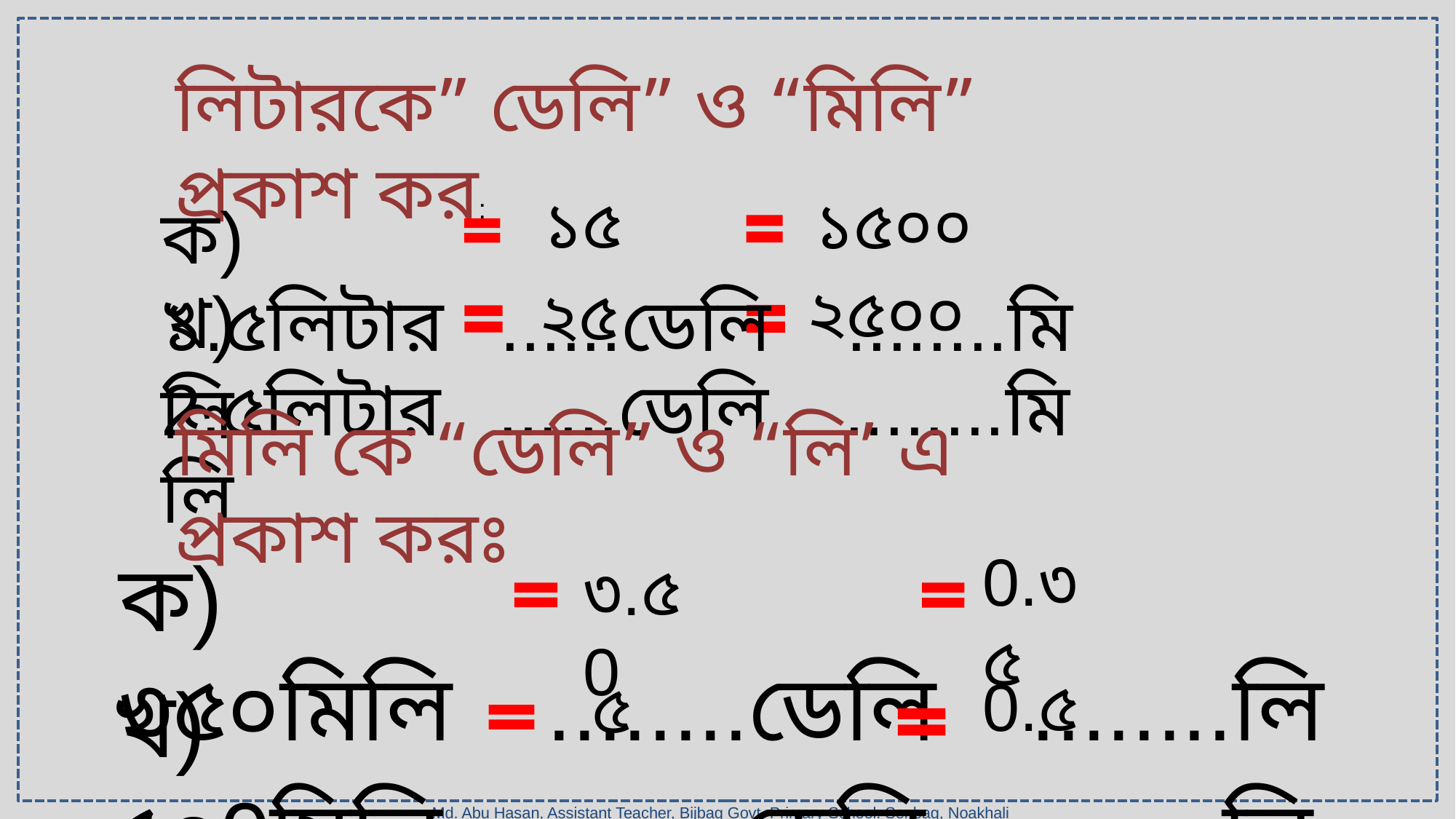

লিটারকে” ডেলি” ও “মিলি” প্রকাশ কর;
১৫
১৫০০
ক) ১.৫লিটার   ......ডেলি    ........মিলি

খ) 2.৫লিটার   ......ডেলি    ........মিলি

২৫০০
২৫
মিলি কে “ডেলি” ও “লি’ এ প্রকাশ করঃ
0.৩৫
ক) ৩৫০মিলি    ........ডেলি    ........লি

৩.৫0
0.৫
খ) ৫০0মিলি    ........ডেলি    ........লি

৫